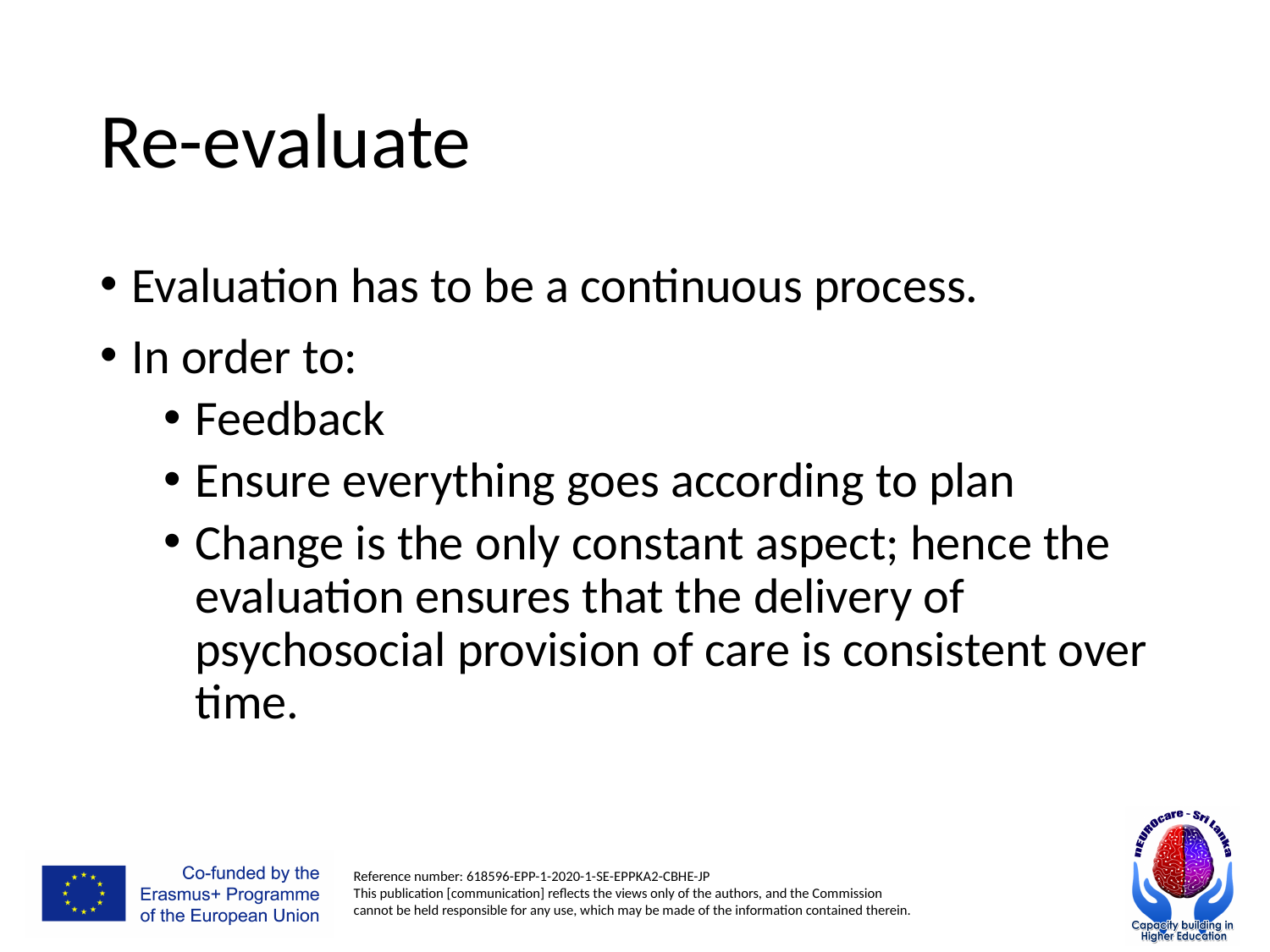

# Re-evaluate
Evaluation has to be a continuous process.
In order to:
Feedback
Ensure everything goes according to plan
Change is the only constant aspect; hence the evaluation ensures that the delivery of psychosocial provision of care is consistent over time.